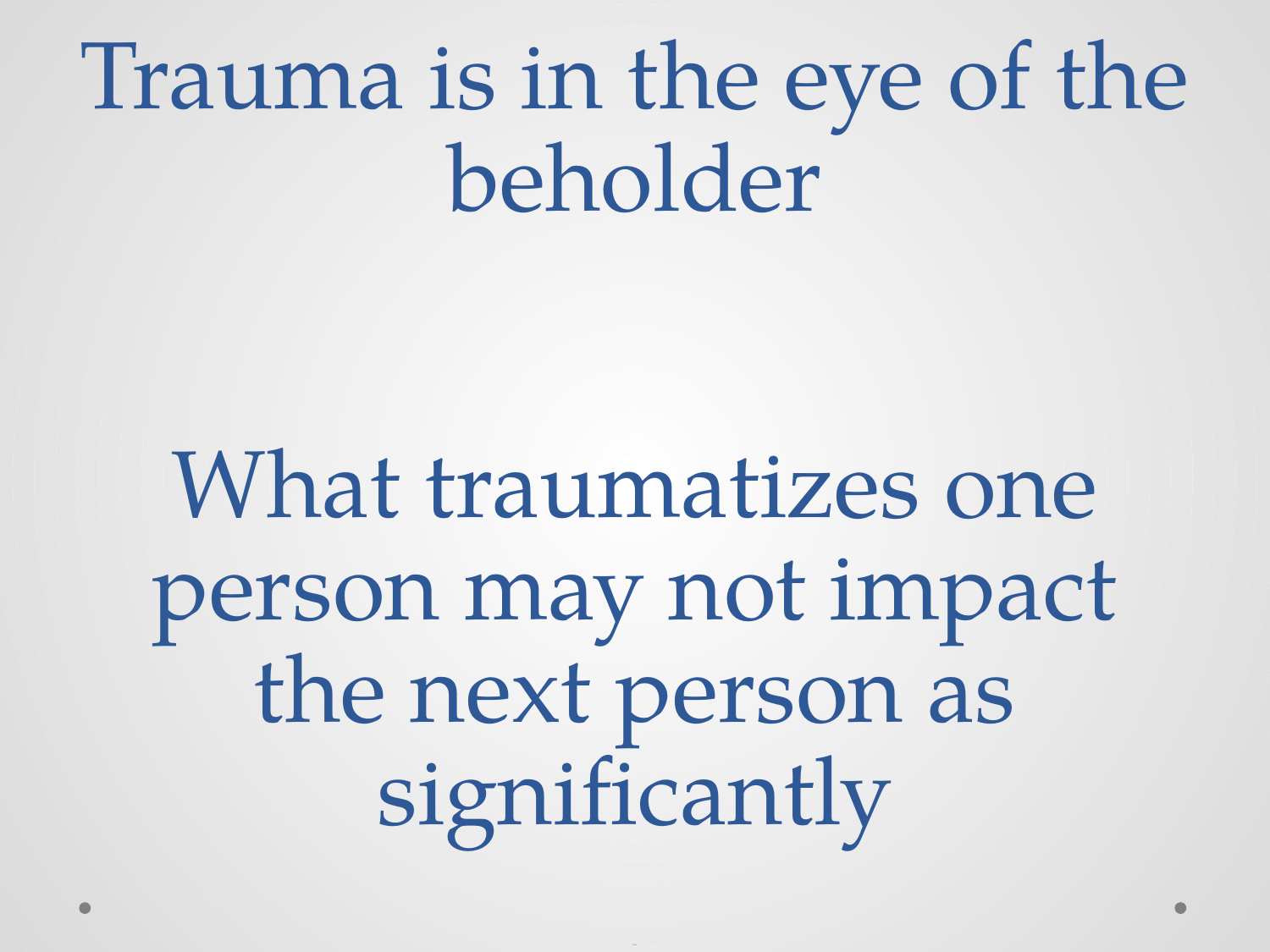

# Trauma is in the eye of the beholder What traumatizes one person may not impact the next person as significantly What